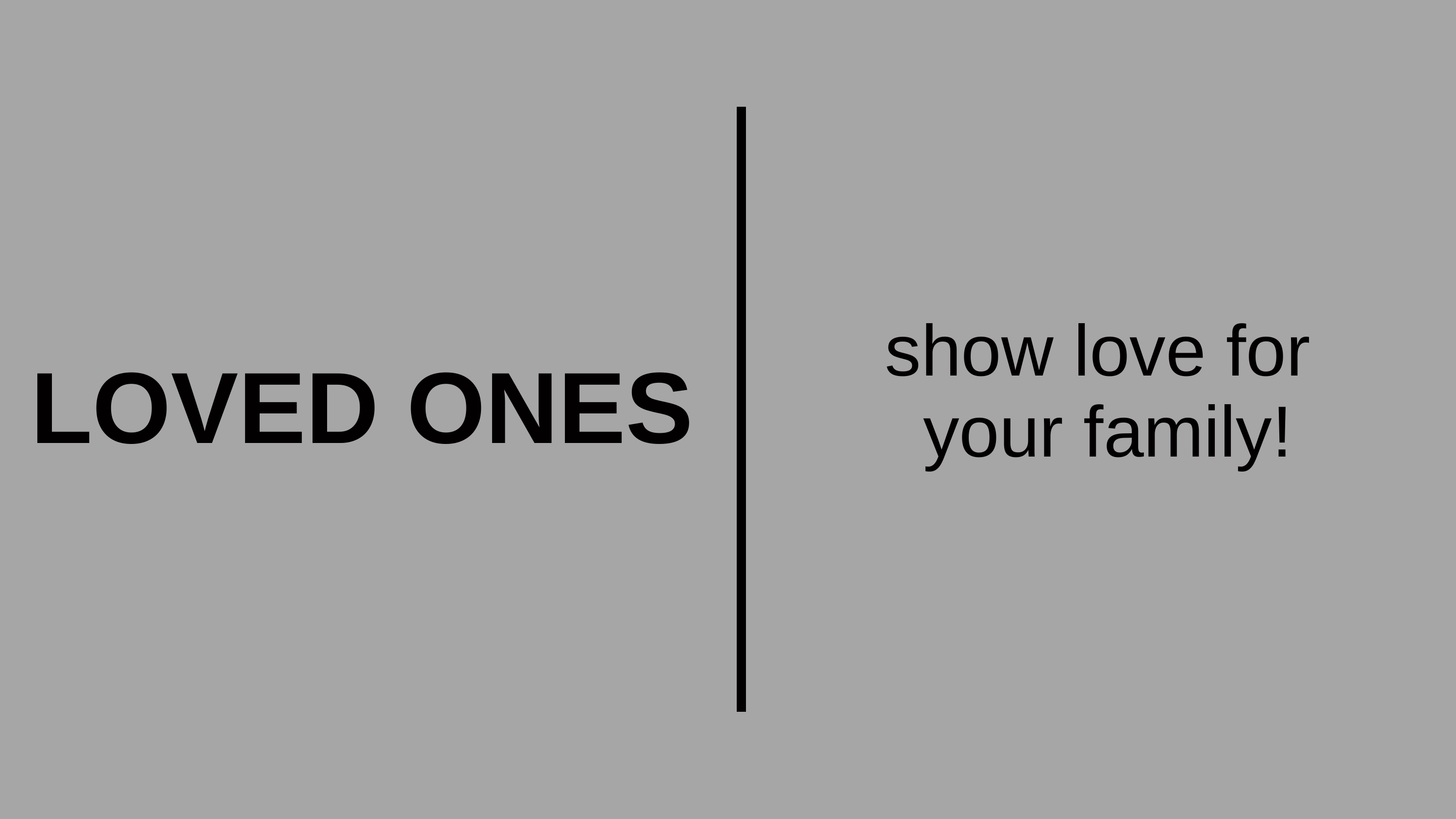

show love for
your family!
LOVED ONES